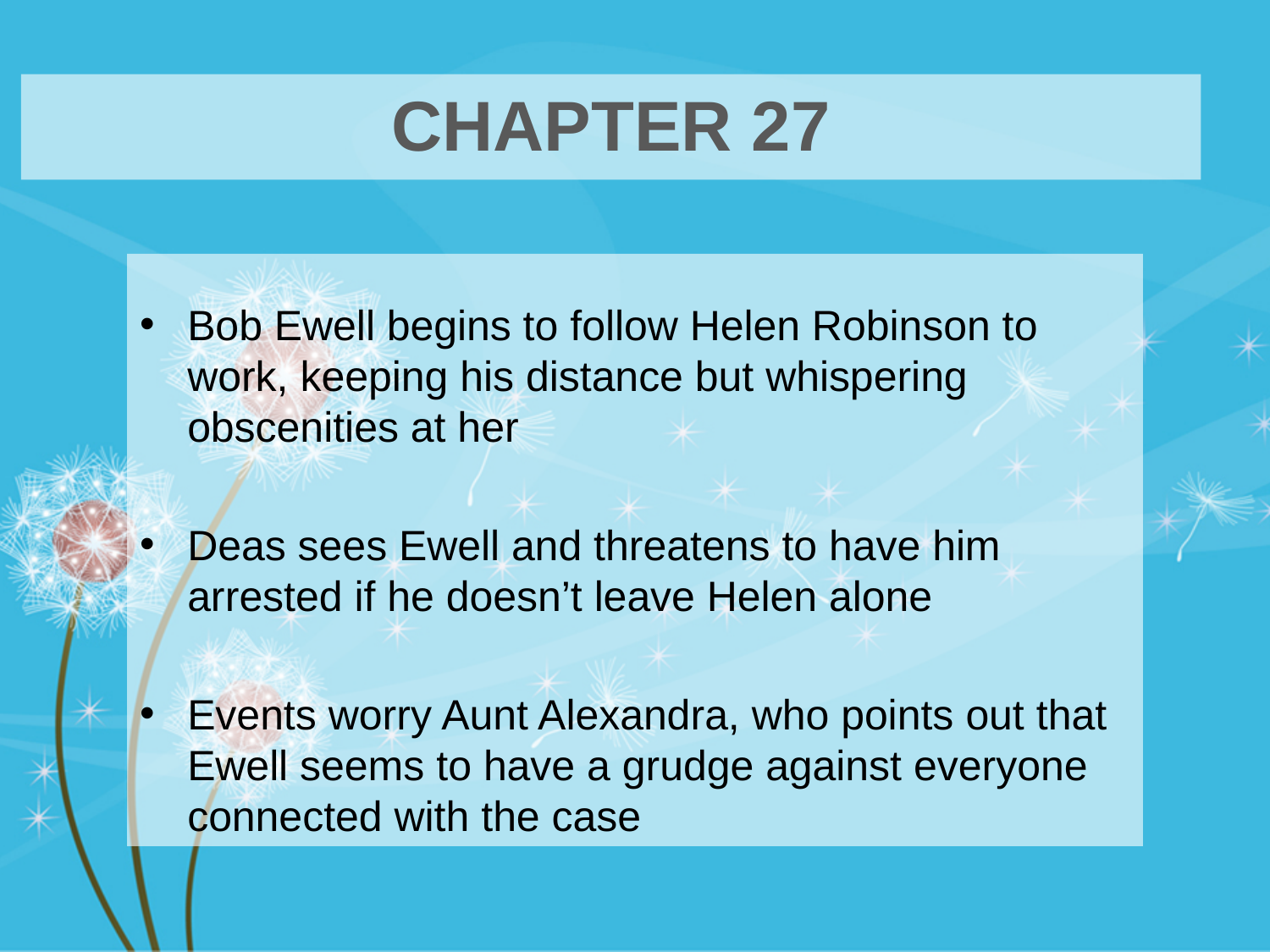

# Chapter 27
Bob Ewell begins to follow Helen Robinson to work, keeping his distance but whispering obscenities at her

Deas sees Ewell and threatens to have him arrested if he doesn’t leave Helen alone

Events worry Aunt Alexandra, who points out that Ewell seems to have a grudge against everyone connected with the case